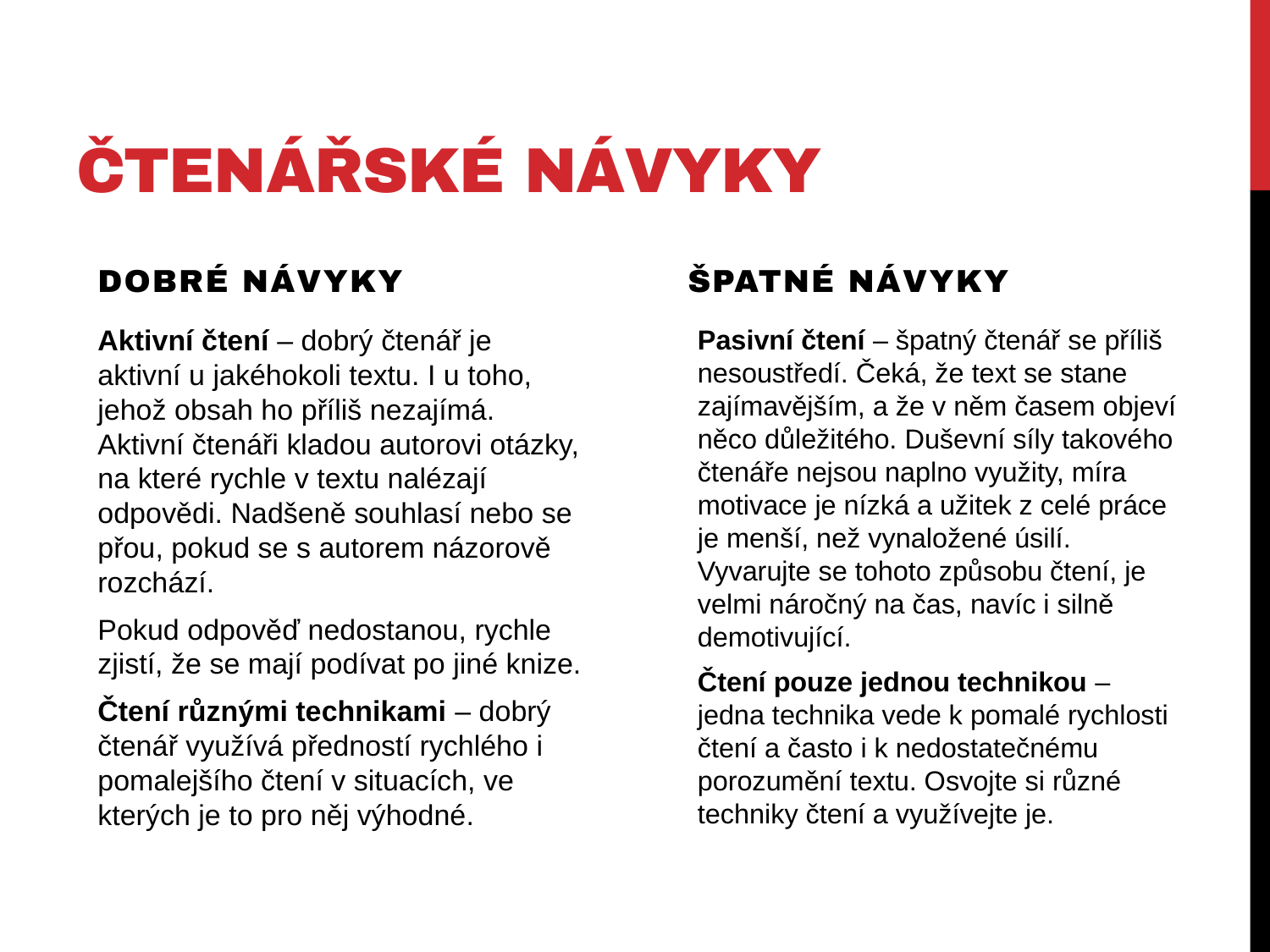

# Čtenářské návyky
Dobré návyky
Špatné návyky
Aktivní čtení – dobrý čtenář je aktivní u jakéhokoli textu. I u toho, jehož obsah ho příliš nezajímá. Aktivní čtenáři kladou autorovi otázky, na které rychle v textu nalézají odpovědi. Nadšeně souhlasí nebo se přou, pokud se s autorem názorově rozchází.
Pokud odpověď nedostanou, rychle zjistí, že se mají podívat po jiné knize.
Čtení různými technikami – dobrý čtenář využívá předností rychlého i pomalejšího čtení v situacích, ve kterých je to pro něj výhodné.

Pasivní čtení – špatný čtenář se příliš nesoustředí. Čeká, že text se stane zajímavějším, a že v něm časem objeví něco důležitého. Duševní síly takového čtenáře nejsou naplno využity, míra motivace je nízká a užitek z celé práce je menší, než vynaložené úsilí. Vyvarujte se tohoto způsobu čtení, je velmi náročný na čas, navíc i silně demotivující.
Čtení pouze jednou technikou – jedna technika vede k pomalé rychlosti čtení a často i k nedostatečnému porozumění textu. Osvojte si různé techniky čtení a využívejte je.